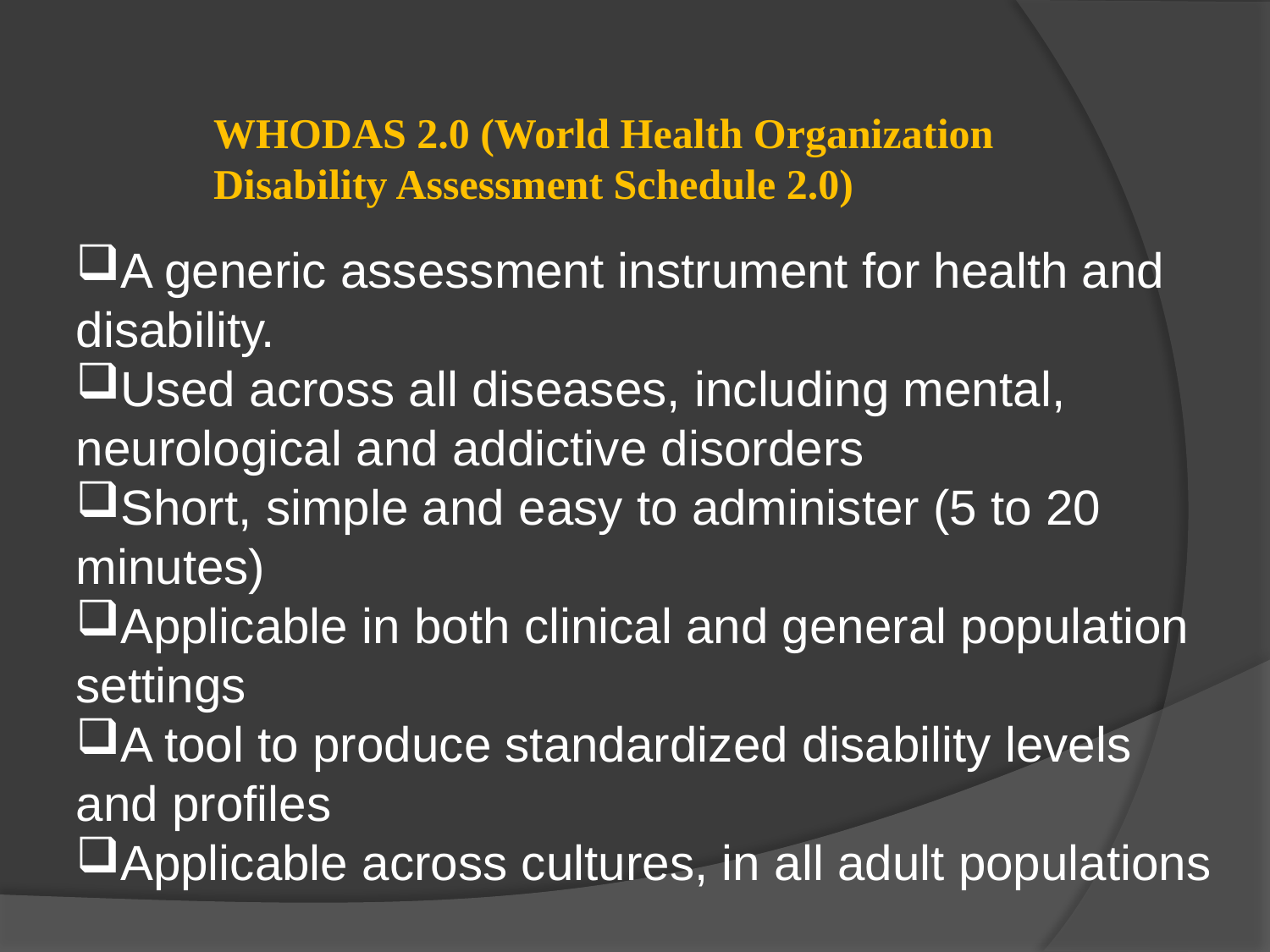

# WHODAS 2.0 (World Health Organization Disability Assessment Schedule 2.0)
A generic assessment instrument for health and disability.
Used across all diseases, including mental, neurological and addictive disorders
Short, simple and easy to administer (5 to 20 minutes)
Applicable in both clinical and general population settings
A tool to produce standardized disability levels and profiles
Applicable across cultures, in all adult populations